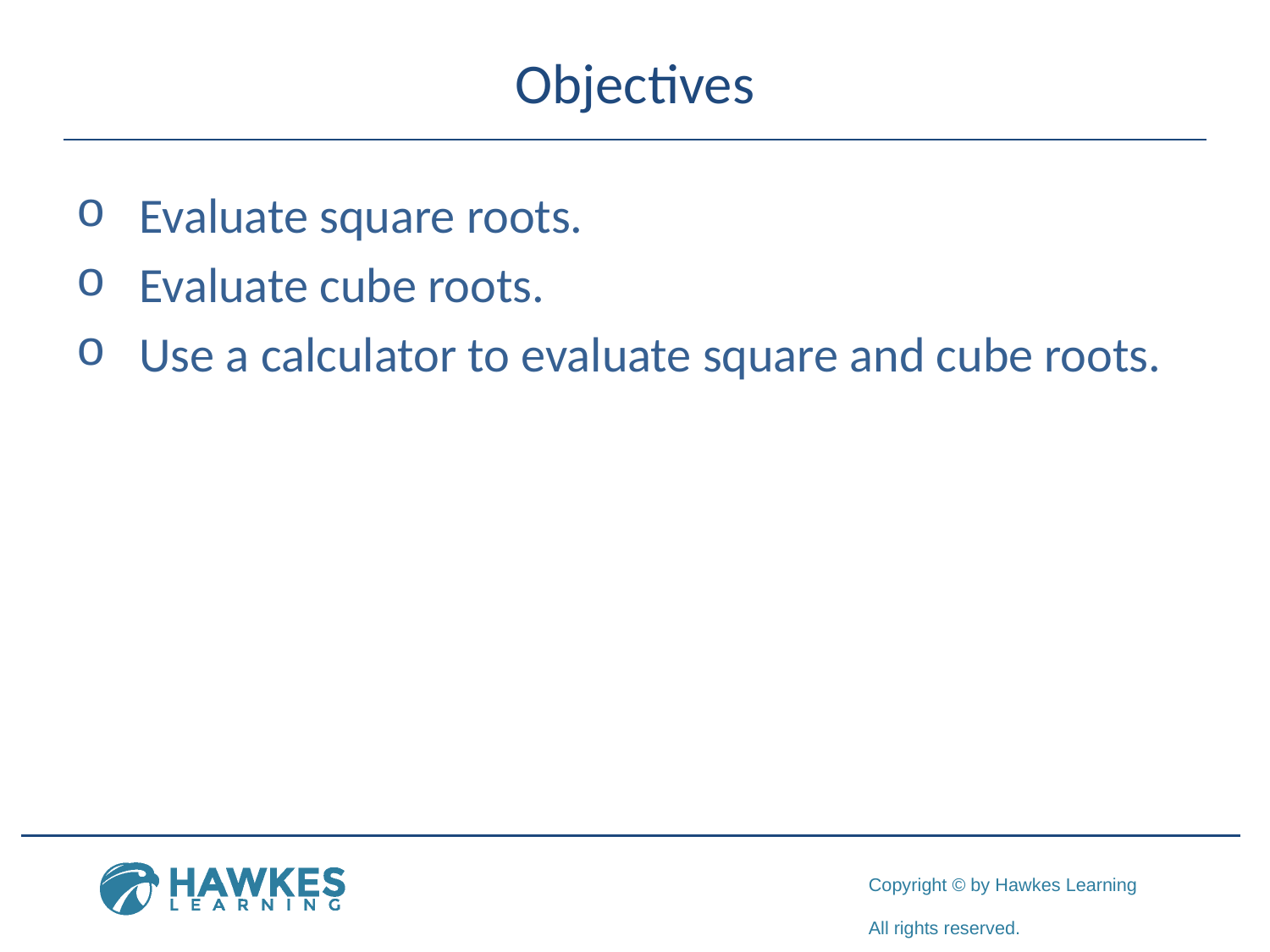

# Objectives
Evaluate square roots.
Evaluate cube roots.
Use a calculator to evaluate square and cube roots.